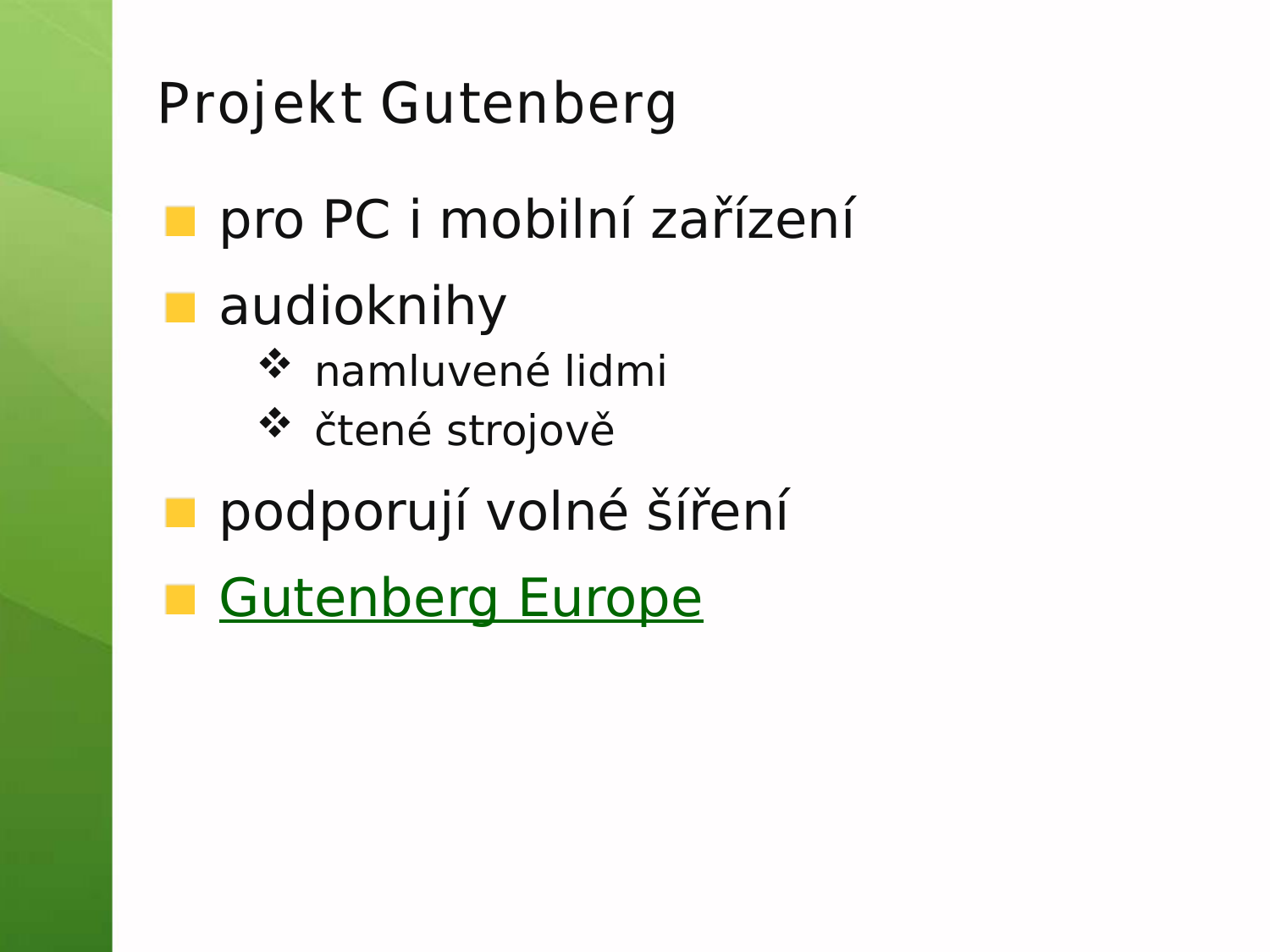

# Projekt Gutenberg
pro PC i mobilní zařízení
audioknihy
namluvené lidmi
čtené strojově
podporují volné šíření
Gutenberg Europe